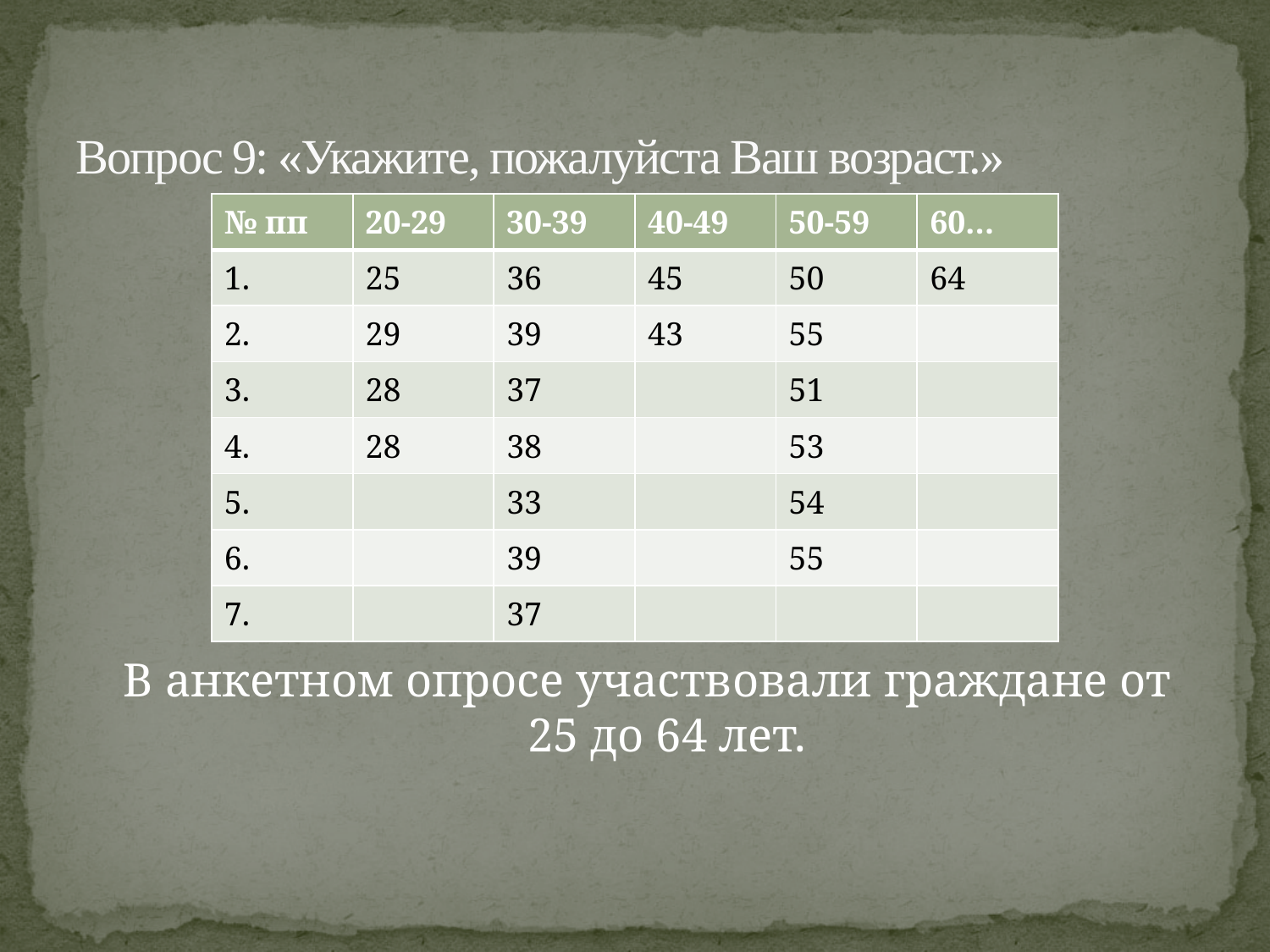

# Вопрос 9: «Укажите, пожалуйста Ваш возраст.»
| № пп | 20-29 | 30-39 | 40-49 | 50-59 | 60… |
| --- | --- | --- | --- | --- | --- |
| 1. | 25 | 36 | 45 | 50 | 64 |
| 2. | 29 | 39 | 43 | 55 |  |
| 3. | 28 | 37 |  | 51 |  |
| 4. | 28 | 38 |  | 53 |  |
| 5. |  | 33 |  | 54 |  |
| 6. |  | 39 |  | 55 |  |
| 7. |  | 37 |  |  |  |
В анкетном опросе участвовали граждане от 25 до 64 лет.